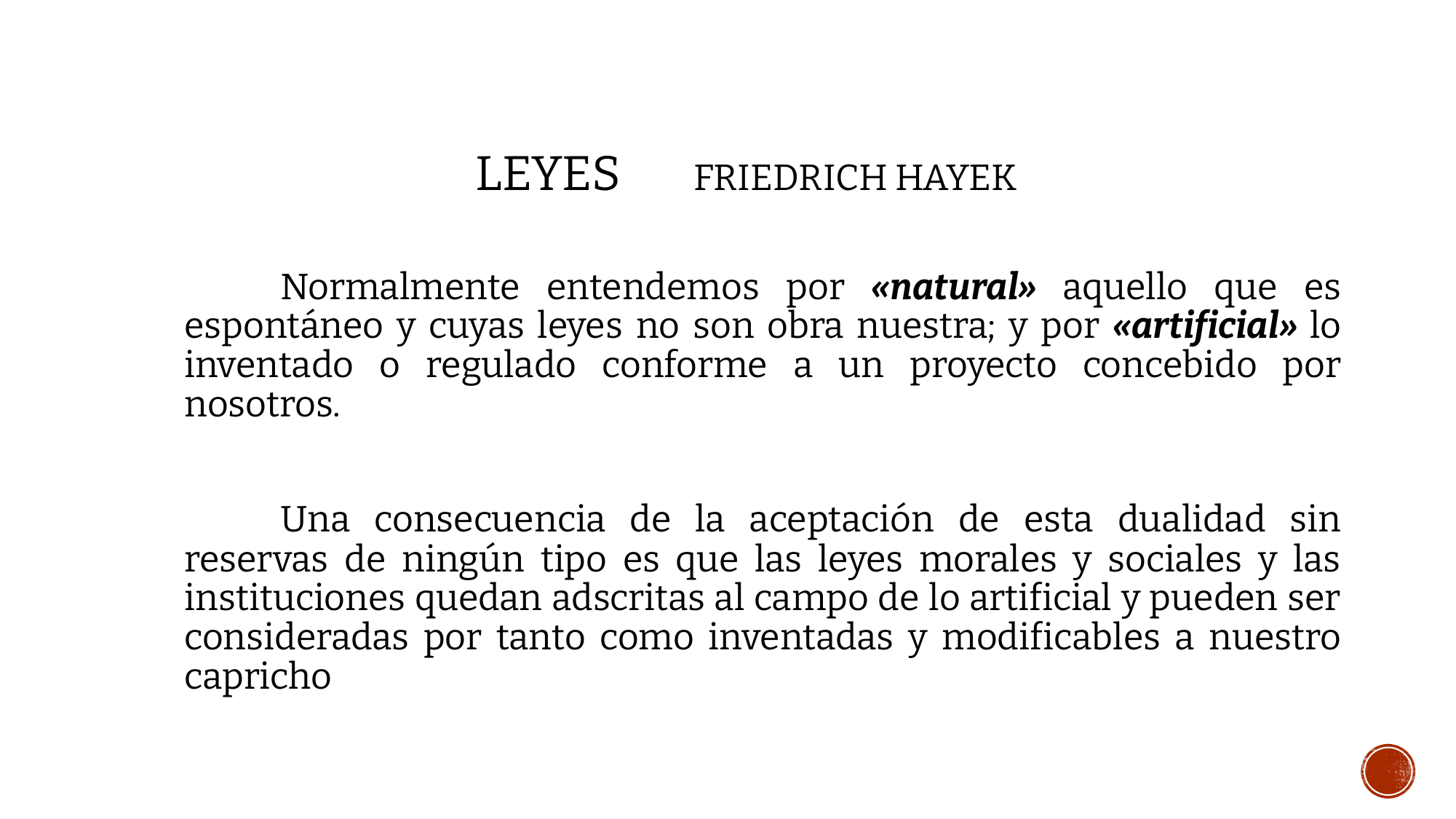

# leyes          Friedrich Hayek
Normalmente entendemos por «natural» aquello que es espontáneo y cuyas leyes no son obra nuestra; y por «artificial» lo inventado o regulado conforme a un proyecto concebido por nosotros.

Una consecuencia de la aceptación de esta dualidad sin reservas de ningún tipo es que las leyes morales y sociales y las instituciones quedan adscritas al campo de lo artificial y pueden ser consideradas por tanto como inventadas y modificables a nuestro capricho